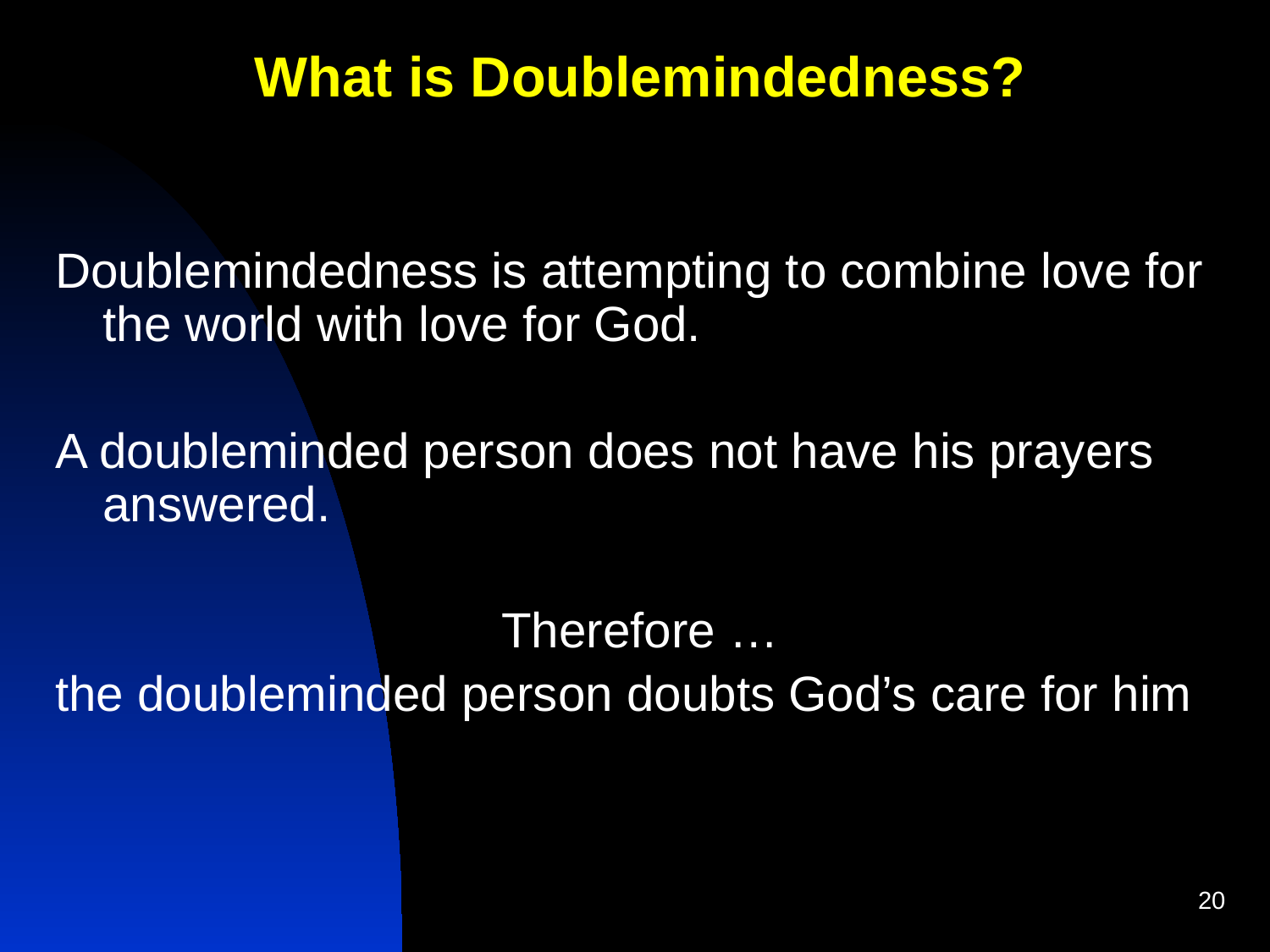

What is Doublemindedness?

Doublemindedness is attempting to combine love for the world with love for God.

A doubleminded person does not have his prayers answered.

Therefore …
the doubleminded person doubts God’s care for him

20